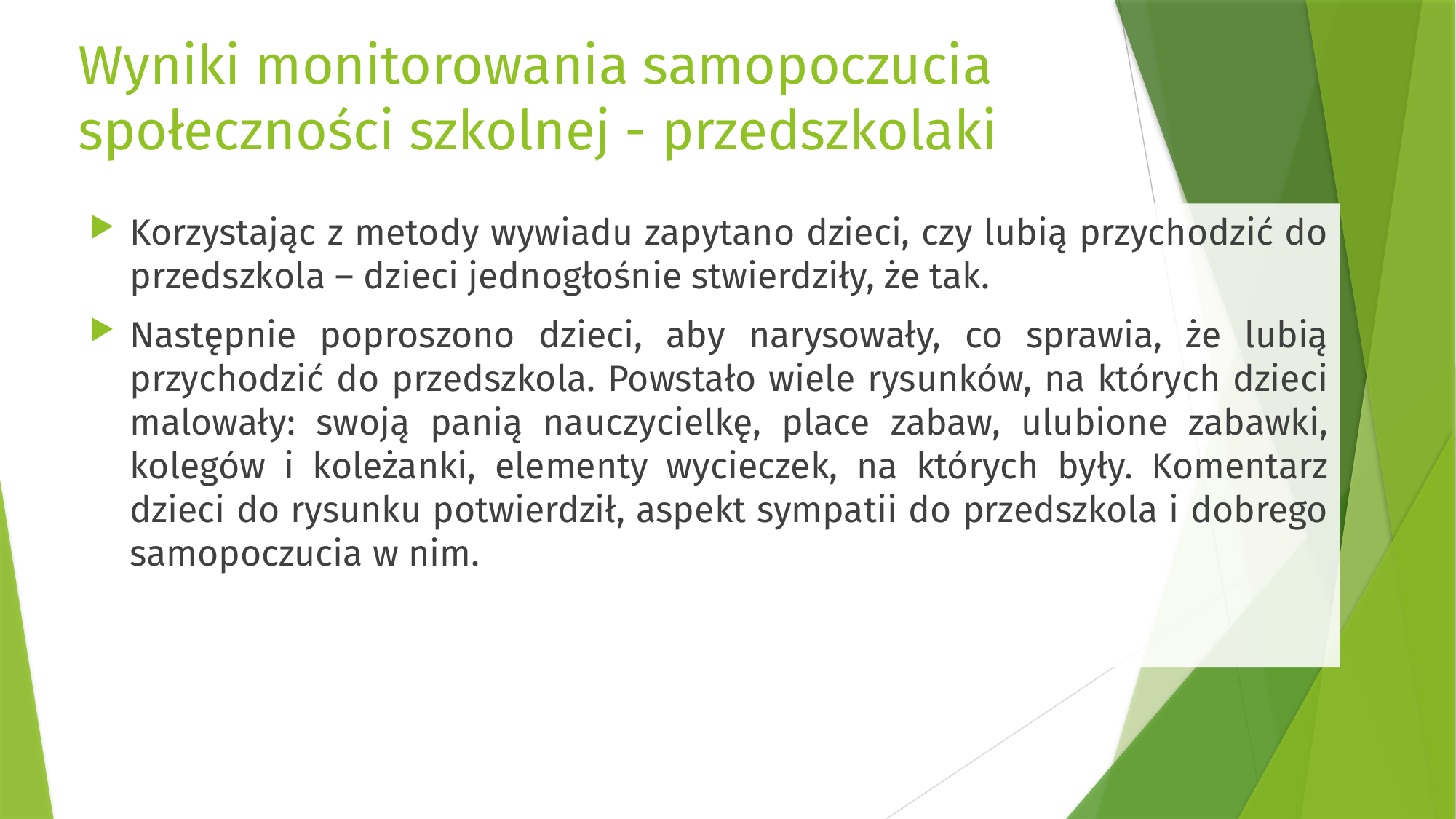

# Wyniki monitorowania samopoczucia społeczności szkolnej - przedszkolaki
Korzystając z metody wywiadu zapytano dzieci, czy lubią przychodzić do przedszkola – dzieci jednogłośnie stwierdziły, że tak.
Następnie poproszono dzieci, aby narysowały, co sprawia, że lubią przychodzić do przedszkola. Powstało wiele rysunków, na których dzieci malowały: swoją panią nauczycielkę, place zabaw, ulubione zabawki, kolegów i koleżanki, elementy wycieczek, na których były. Komentarz dzieci do rysunku potwierdził, aspekt sympatii do przedszkola i dobrego samopoczucia w nim.